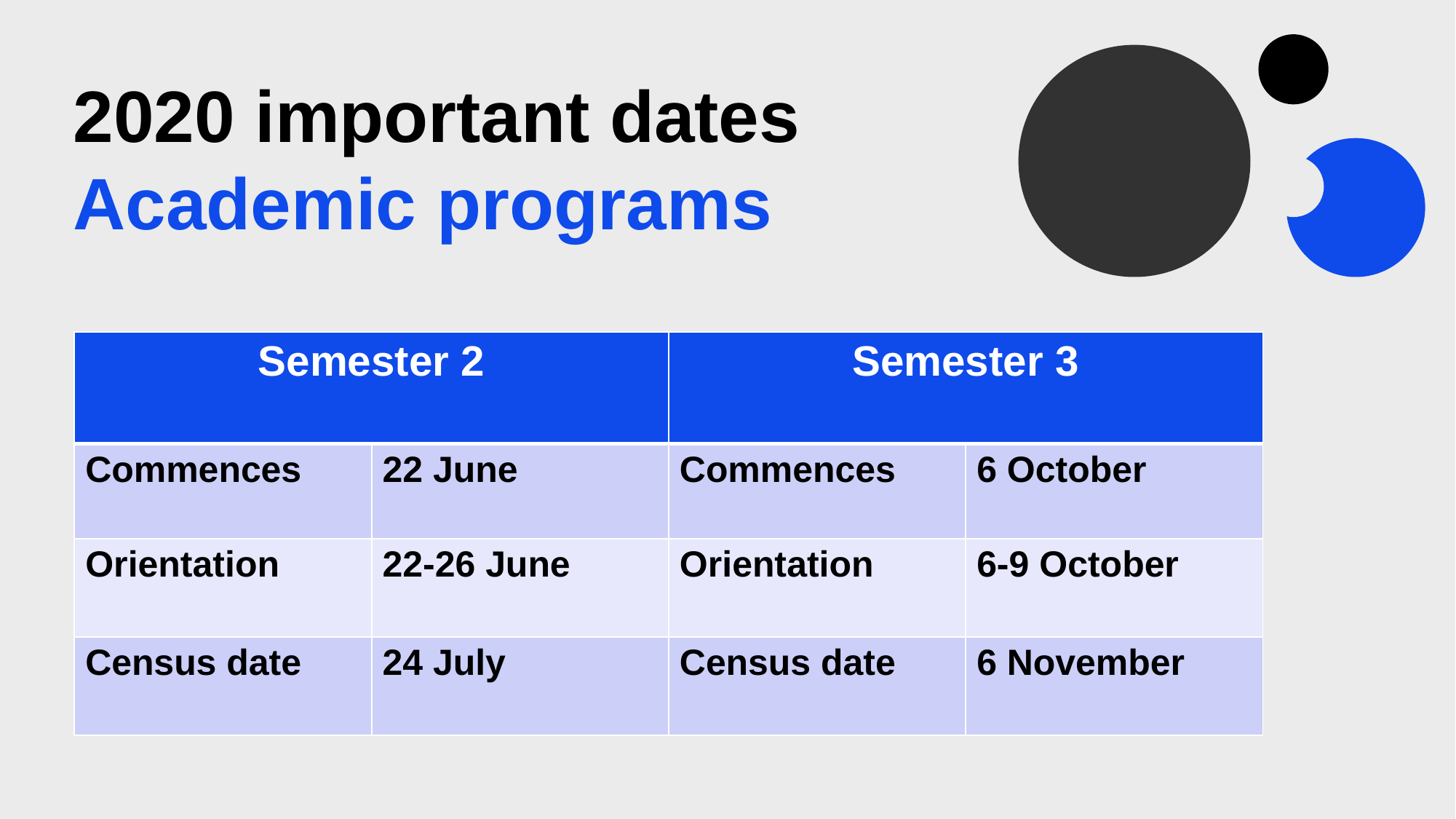

2020 important dates
Academic programs

| Semester 2 |  | Semester 3 |  |
| --- | --- | --- | --- |
| Commences | 22 June | Commences | 6 October |
| Orientation | 22-26 June | Orientation | 6-9 October |
| Census date | 24 July | Census date | 6 November |